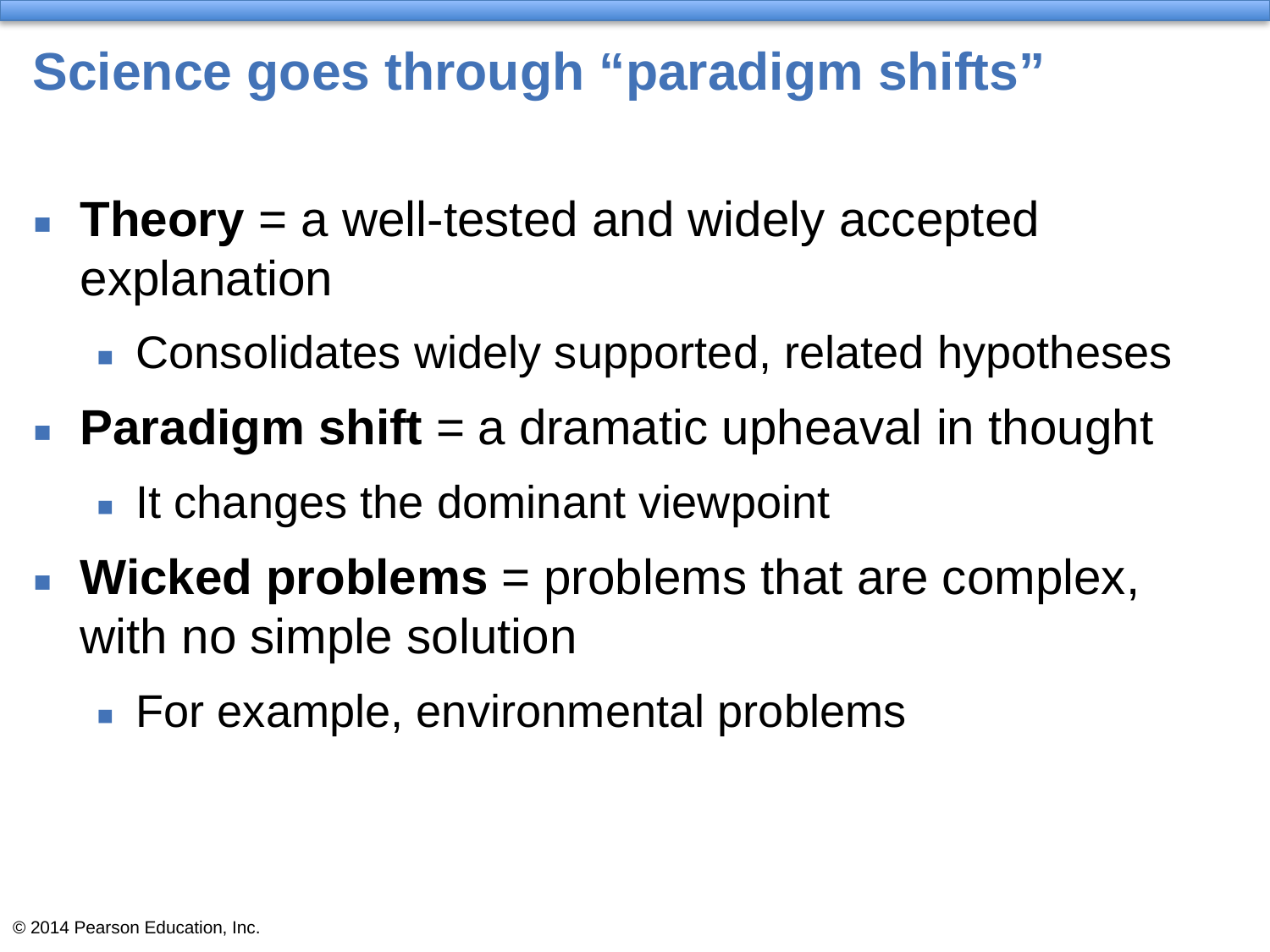

# Science goes through “paradigm shifts”
Theory = a well-tested and widely accepted explanation
Consolidates widely supported, related hypotheses
Paradigm shift = a dramatic upheaval in thought
It changes the dominant viewpoint
Wicked problems = problems that are complex, with no simple solution
For example, environmental problems